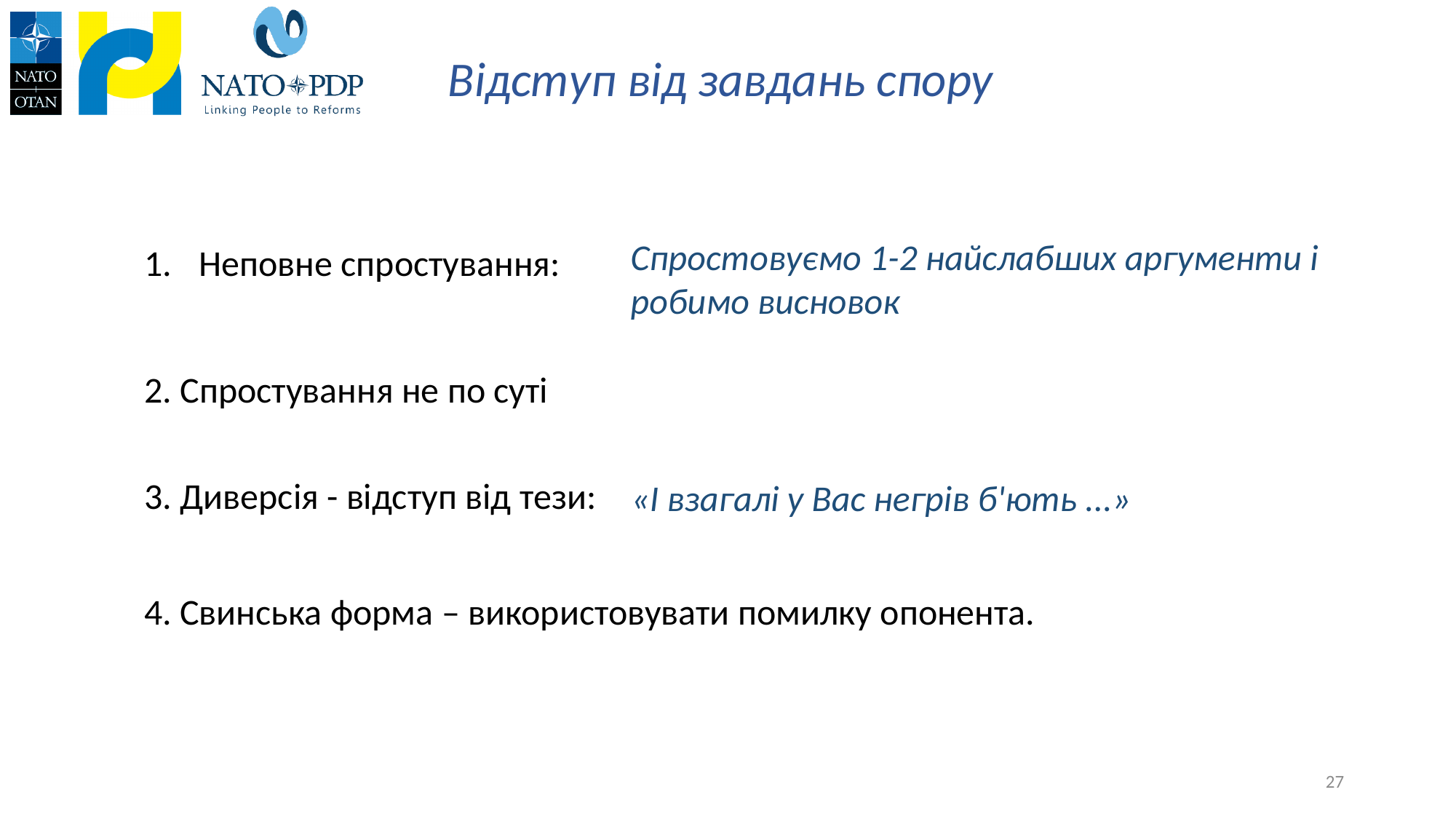

# Відступ від завдань спору
Спростовуємо 1-2 найслабших аргументи і робимо висновок
Неповне спростування:

2. Спростування не по суті
«І взагалі у Вас негрів б'ють ...»
3. Диверсія - відступ від тези:

4. Свинська форма – використовувати помилку опонента.

27